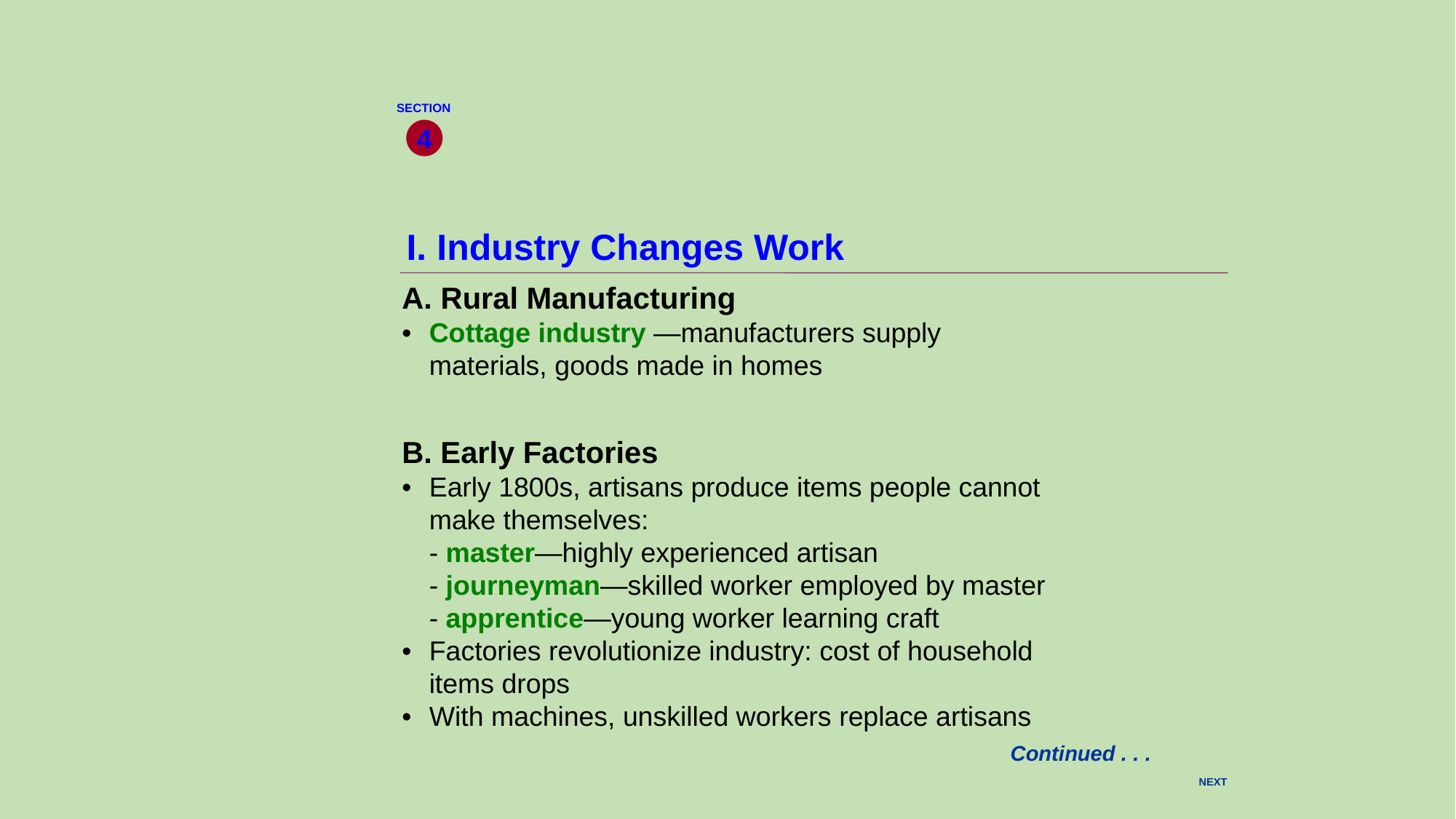

SECTION
4
I. Industry Changes Work

A. Rural Manufacturing
•	Cottage industry —manufacturers supply materials, goods made in homes

B. Early Factories
•	Early 1800s, artisans produce items people cannot make themselves:
	- master—highly experienced artisan
	- journeyman—skilled worker employed by master
	- apprentice—young worker learning craft
•	Factories revolutionize industry: cost of household items drops
•	With machines, unskilled workers replace artisans

Continued . . .
NEXT